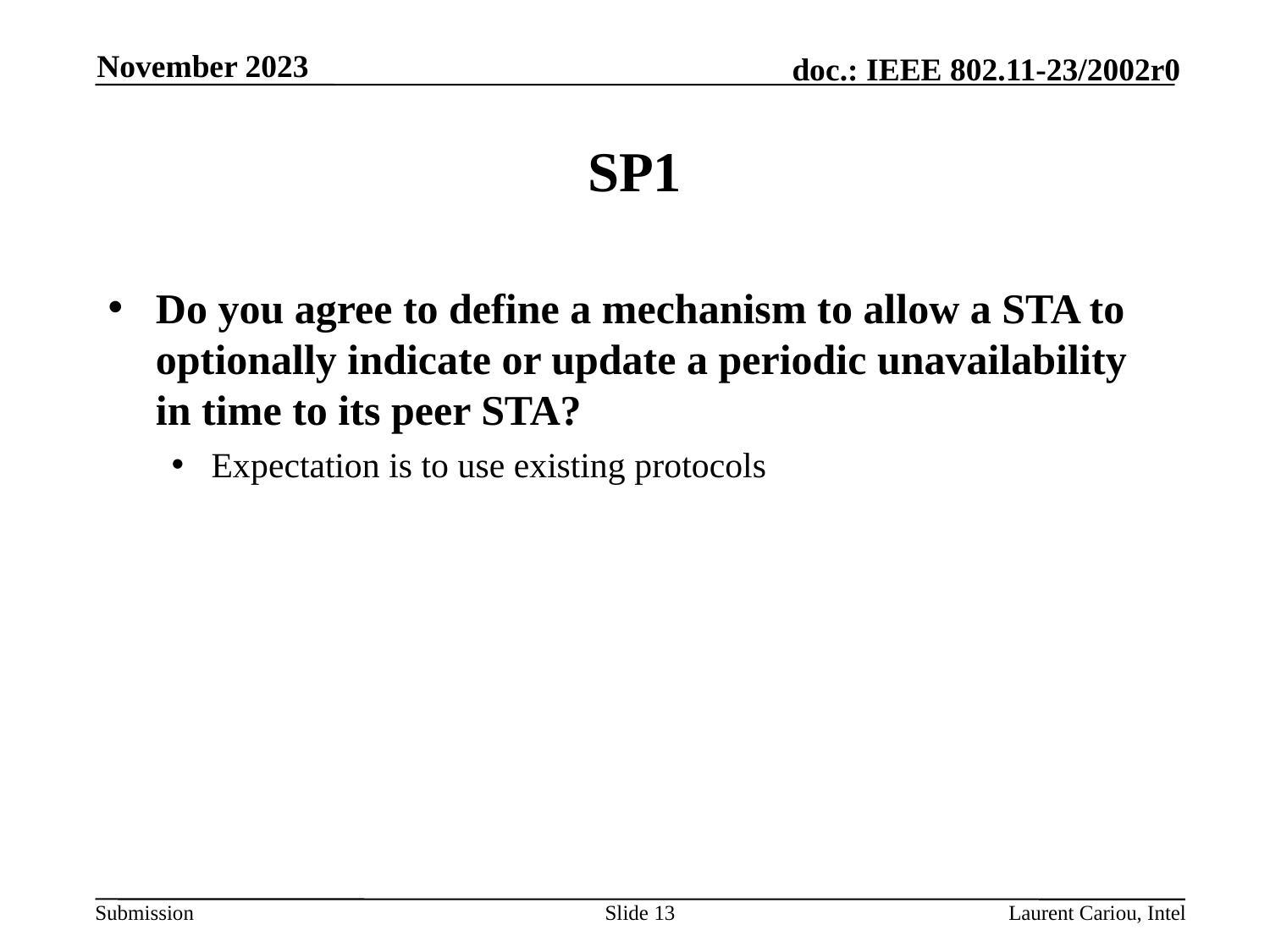

November 2023
# SP1
Do you agree to define a mechanism to allow a STA to optionally indicate or update a periodic unavailability in time to its peer STA?
Expectation is to use existing protocols

Slide 13
Laurent Cariou, Intel